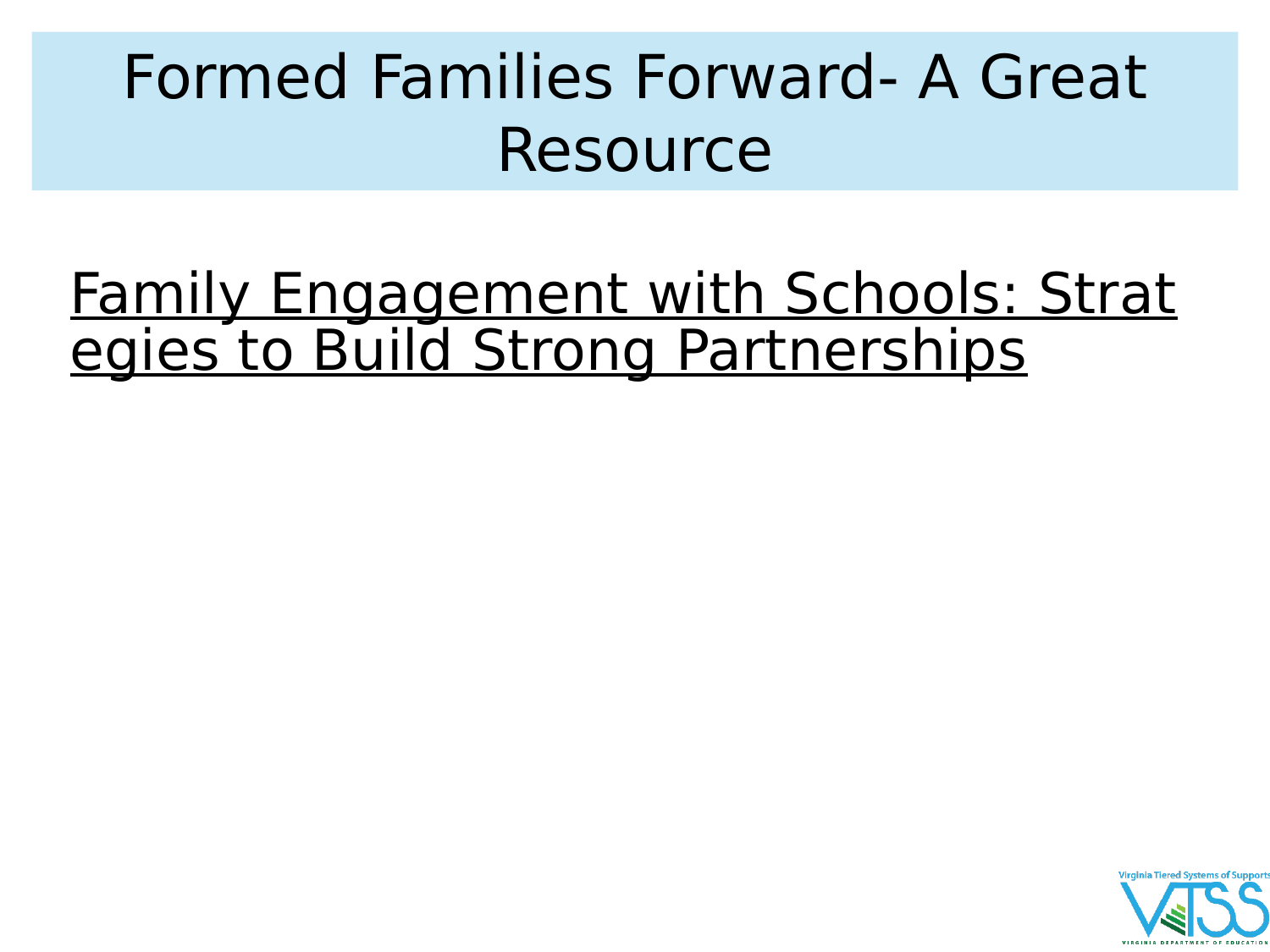

# Formed Families Forward- A Great Resource
Family Engagement with Schools: Strategies to Build Strong Partnerships